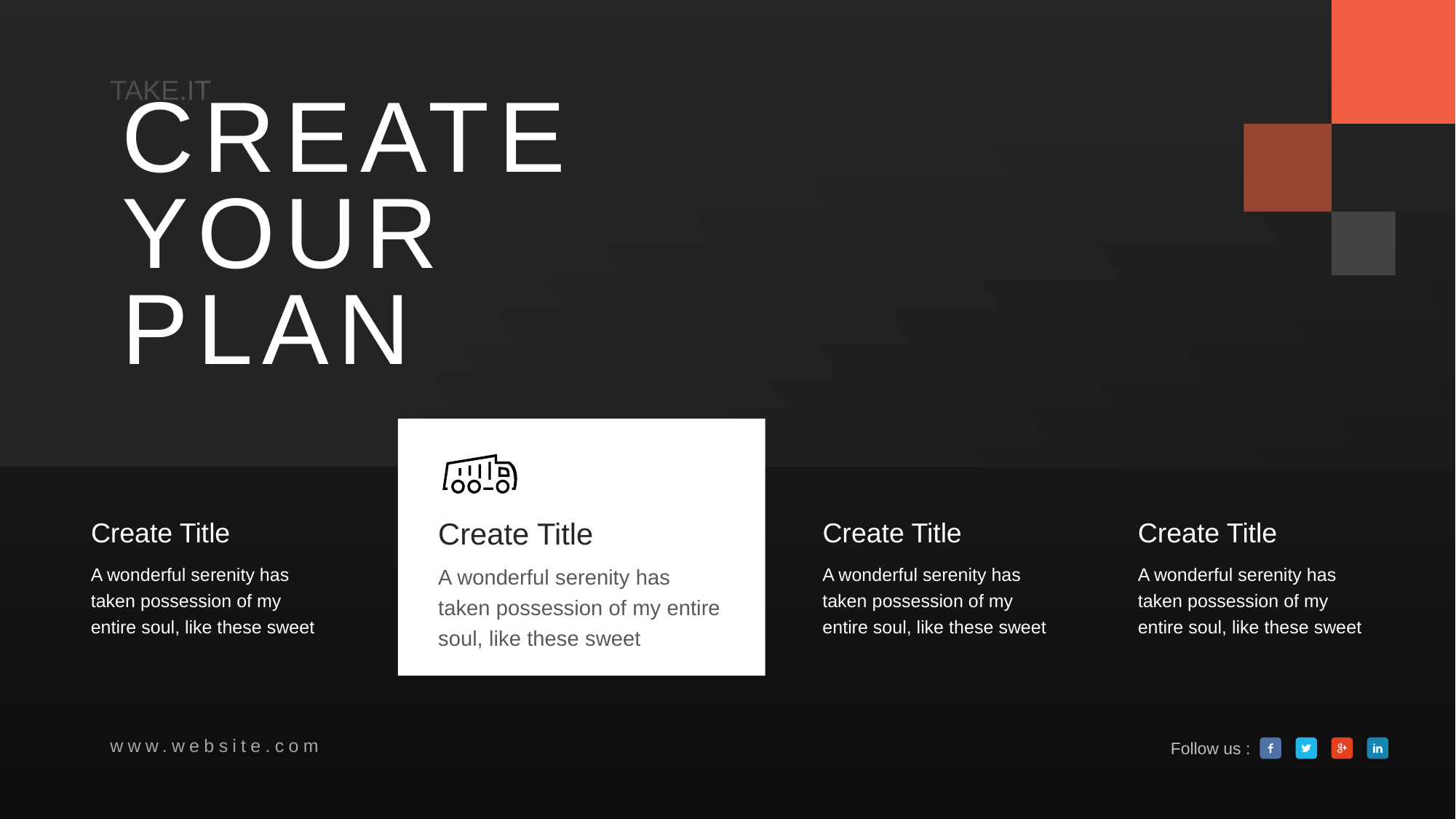

CREATE YOUR PLAN

Create Title
A wonderful serenity has taken possession of my entire soul, like these sweet
Create Title
A wonderful serenity has taken possession of my entire soul, like these sweet
Create Title
A wonderful serenity has taken possession of my entire soul, like these sweet
Create Title
A wonderful serenity has taken possession of my entire soul, like these sweet